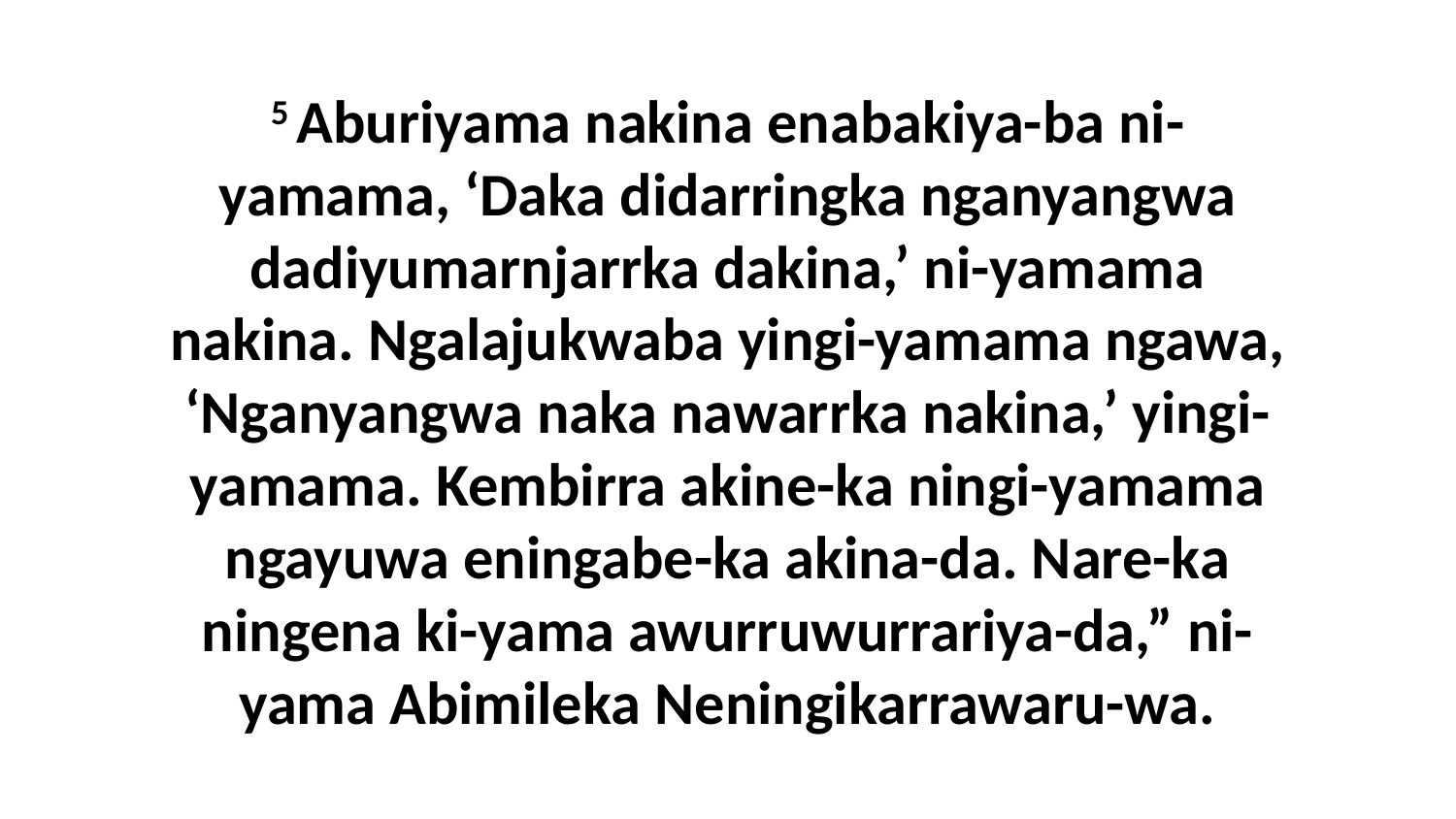

5 Aburiyama nakina enabakiya-ba ni-yamama, ‘Daka didarringka nganyangwa dadiyumarnjarrka dakina,’ ni-yamama nakina. Ngalajukwaba yingi-yamama ngawa, ‘Nganyangwa naka nawarrka nakina,’ yingi-yamama. Kembirra akine-ka ningi-yamama ngayuwa eningabe-ka akina-da. Nare-ka ningena ki-yama awurruwurrariya-da,” ni-yama Abimileka Neningikarrawaru-wa.